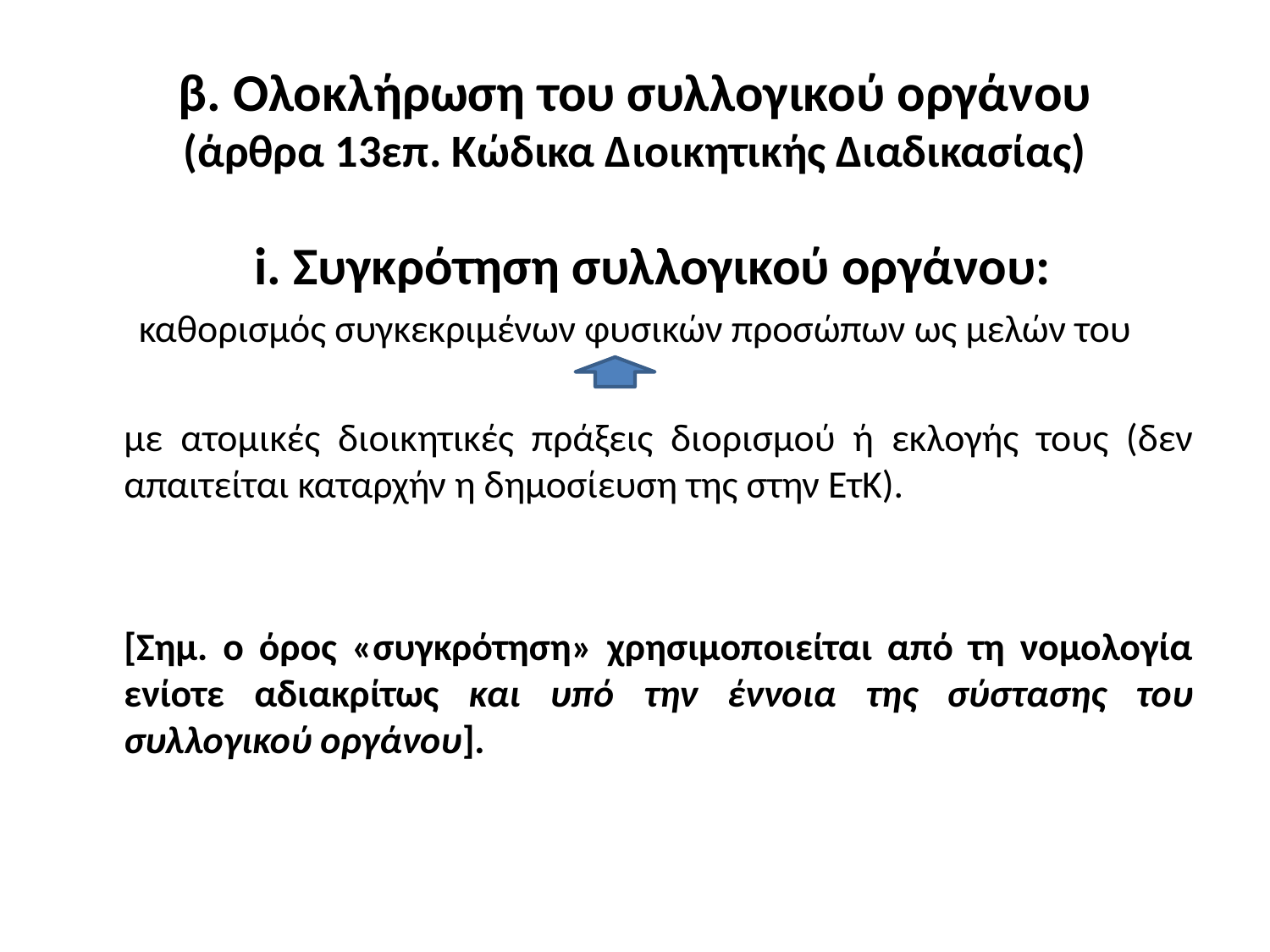

# β. Ολοκλήρωση του συλλογικού οργάνου (άρθρα 13επ. Κώδικα Διοικητικής Διαδικασίας)
	i. Συγκρότηση συλλογικού οργάνου:
καθορισμός συγκεκριμένων φυσικών προσώπων ως μελών του

	με ατομικές διοικητικές πράξεις διορισμού ή εκλογής τους (δεν απαιτείται καταρχήν η δημοσίευση της στην ΕτΚ).

	[Σημ. ο όρος «συγκρότηση» χρησιμοποιείται από τη νομολογία ενίοτε αδιακρίτως και υπό την έννοια της σύστασης του συλλογικού οργάνου].